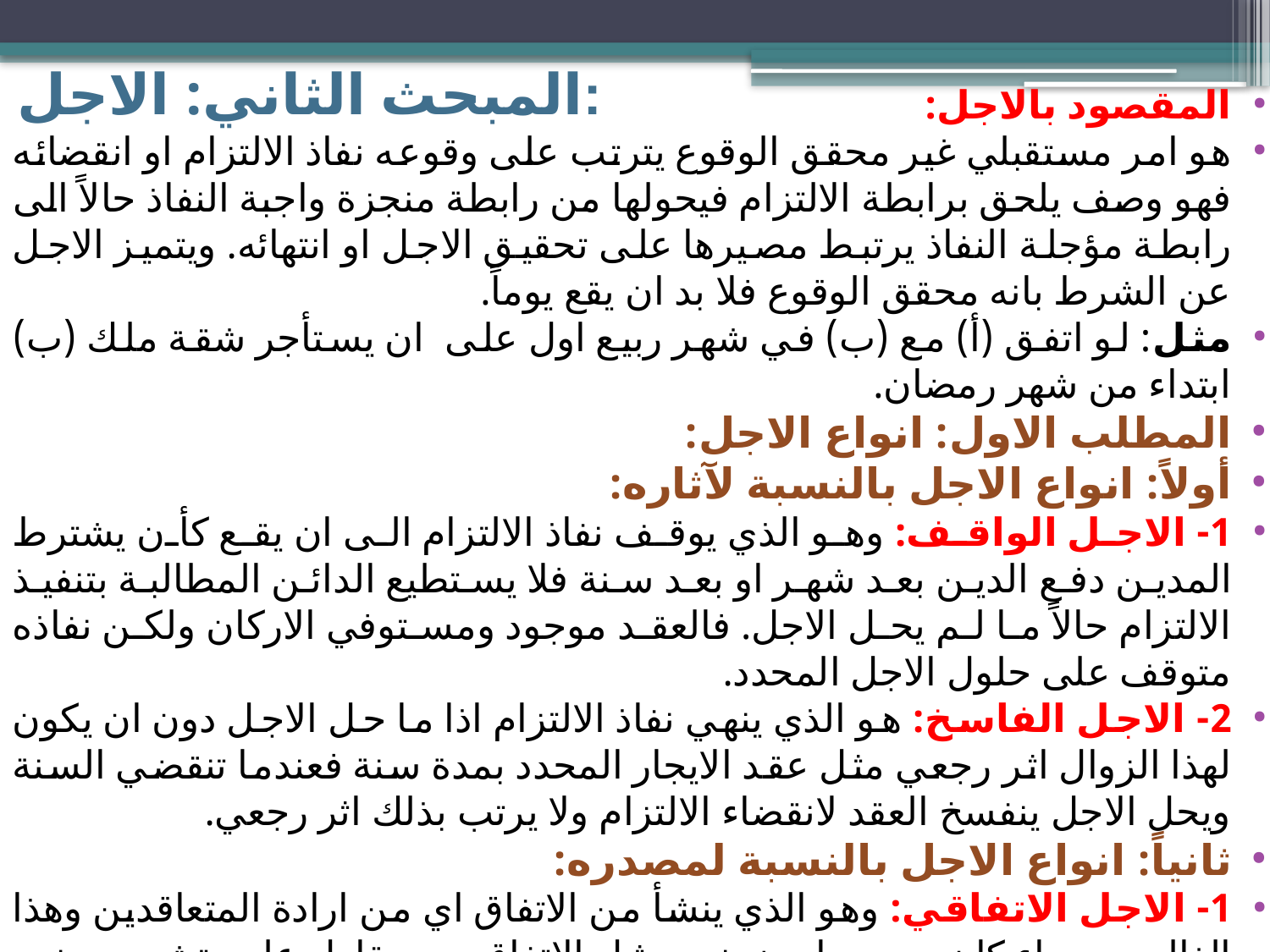

# المبحث الثاني: الاجل:
المقصود بالاجل:
هو امر مستقبلي غير محقق الوقوع يترتب على وقوعه نفاذ الالتزام او انقضائه فهو وصف يلحق برابطة الالتزام فيحولها من رابطة منجزة واجبة النفاذ حالاً الى رابطة مؤجلة النفاذ يرتبط مصيرها على تحقيق الاجل او انتهائه. ويتميز الاجل عن الشرط بانه محقق الوقوع فلا بد ان يقع يوماً.
مثل: لو اتفق (أ) مع (ب) في شهر ربيع اول على  ان يستأجر شقة ملك (ب) ابتداء من شهر رمضان.
المطلب الاول: انواع الاجل:
أولاً: انواع الاجل بالنسبة لآثاره:
1- الاجل الواقف: وهو الذي يوقف نفاذ الالتزام الى ان يقع كأن يشترط المدين دفع الدين بعد شهر او بعد سنة فلا يستطيع الدائن المطالبة بتنفيذ الالتزام حالاً ما لم يحل الاجل. فالعقد موجود ومستوفي الاركان ولكن نفاذه متوقف على حلول الاجل المحدد.
2- الاجل الفاسخ: هو الذي ينهي نفاذ الالتزام اذا ما حل الاجل دون ان يكون لهذا الزوال اثر رجعي مثل عقد الايجار المحدد بمدة سنة فعندما تنقضي السنة ويحل الاجل ينفسخ العقد لانقضاء الالتزام ولا يرتب بذلك اثر رجعي.
ثانياً: انواع الاجل بالنسبة لمصدره:
1- الاجل الاتفاقي: وهو الذي ينشأ من الاتفاق اي من ارادة المتعاقدين وهذا الغالب سواء كان صريح او ضمني. مثل الاتفاق مع مقاول على تشييد مبنى فيكون التزام المقاول مضاف الى اجل واقف يتحدد بالمدة الكافية لاقامة البناء. والاتفاق على توريد وجبات لطلاب المدارس مضاف لاجل واقف بداية الدراسة واجل فاسخ وهو نهاية الدراسة.